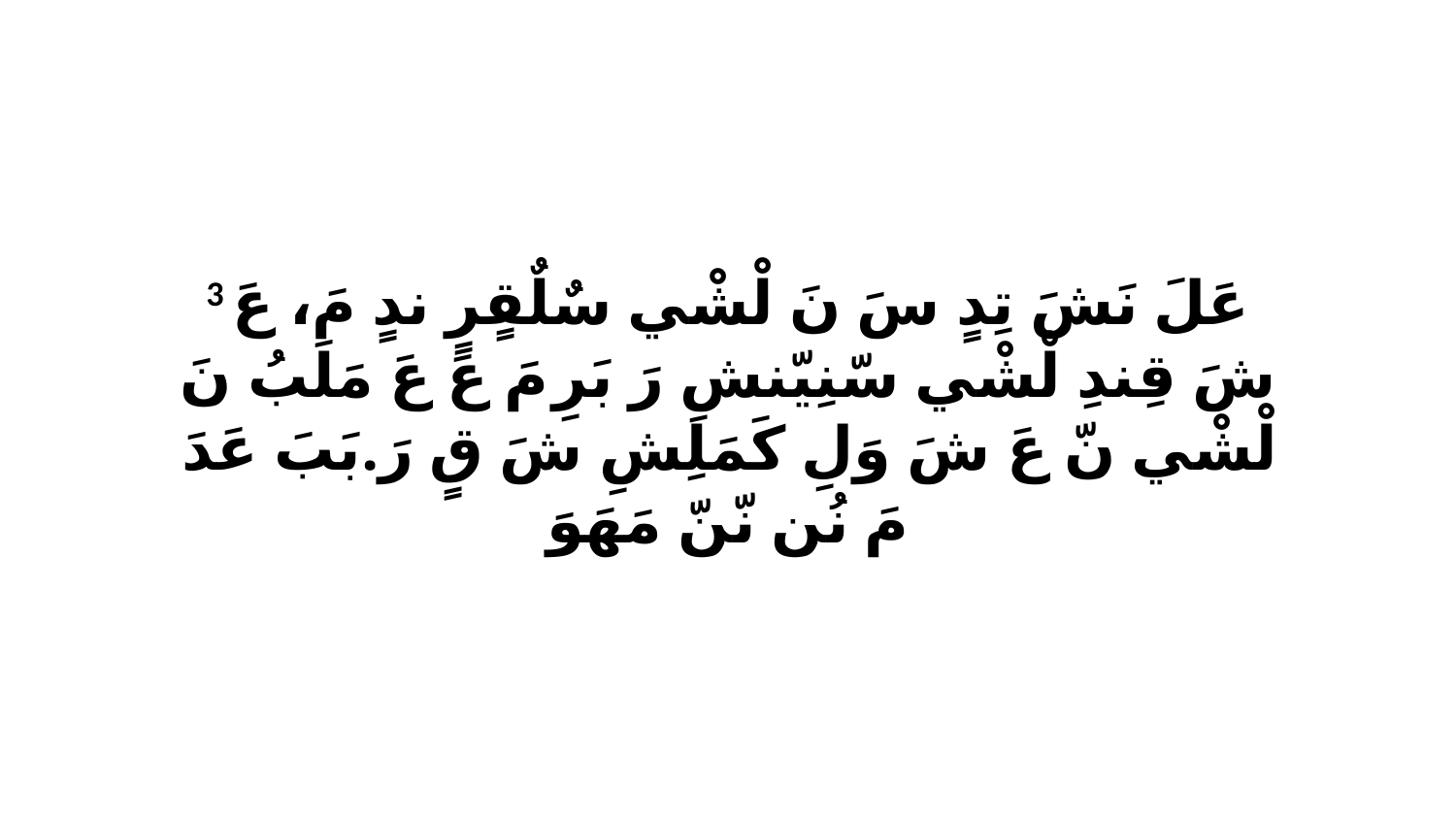

3 عَلَ نَشَ تِدٍ سَ نَ لْشْي سٌلٌقٍرٍ ندٍ مَ، عَ شَ قِندِ لْشْي سّنِيّنشِ رَ بَرِ مَ عَ عَ مَلَبُ نَ لْشْي نّ عَ شَ وَلِ كَمَلِشِ شَ قٍ رَ.بَبَ عَدَ مَ نُن نّنّ مَهَوَ